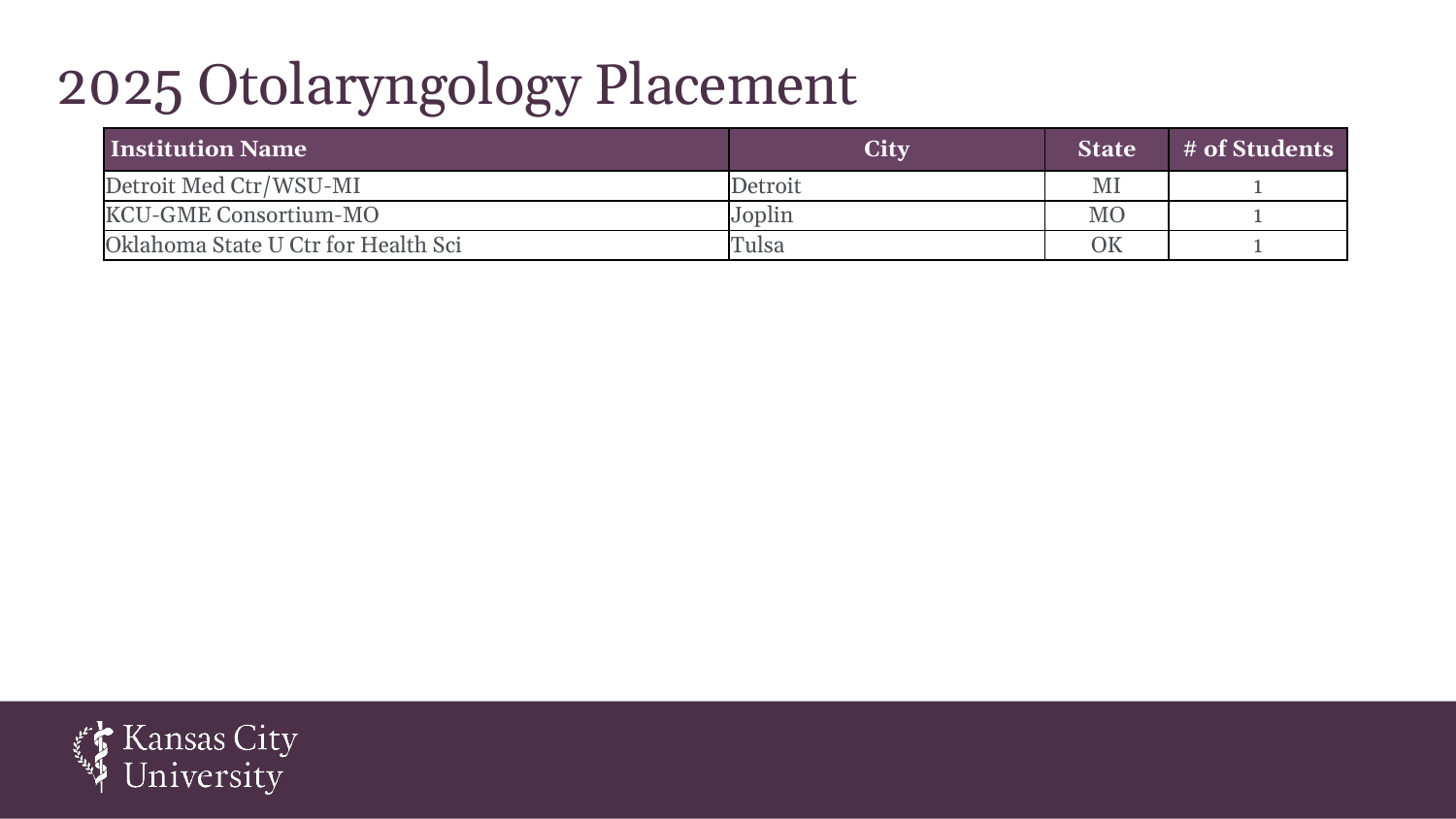

# 2025 Otolaryngology Placement
| Institution Name | City | State | # of Students |
| --- | --- | --- | --- |
| Detroit Med Ctr/WSU-MI | Detroit | MI | 1 |
| KCU-GME Consortium-MO | Joplin | MO | 1 |
| Oklahoma State U Ctr for Health Sci | Tulsa | OK | 1 |